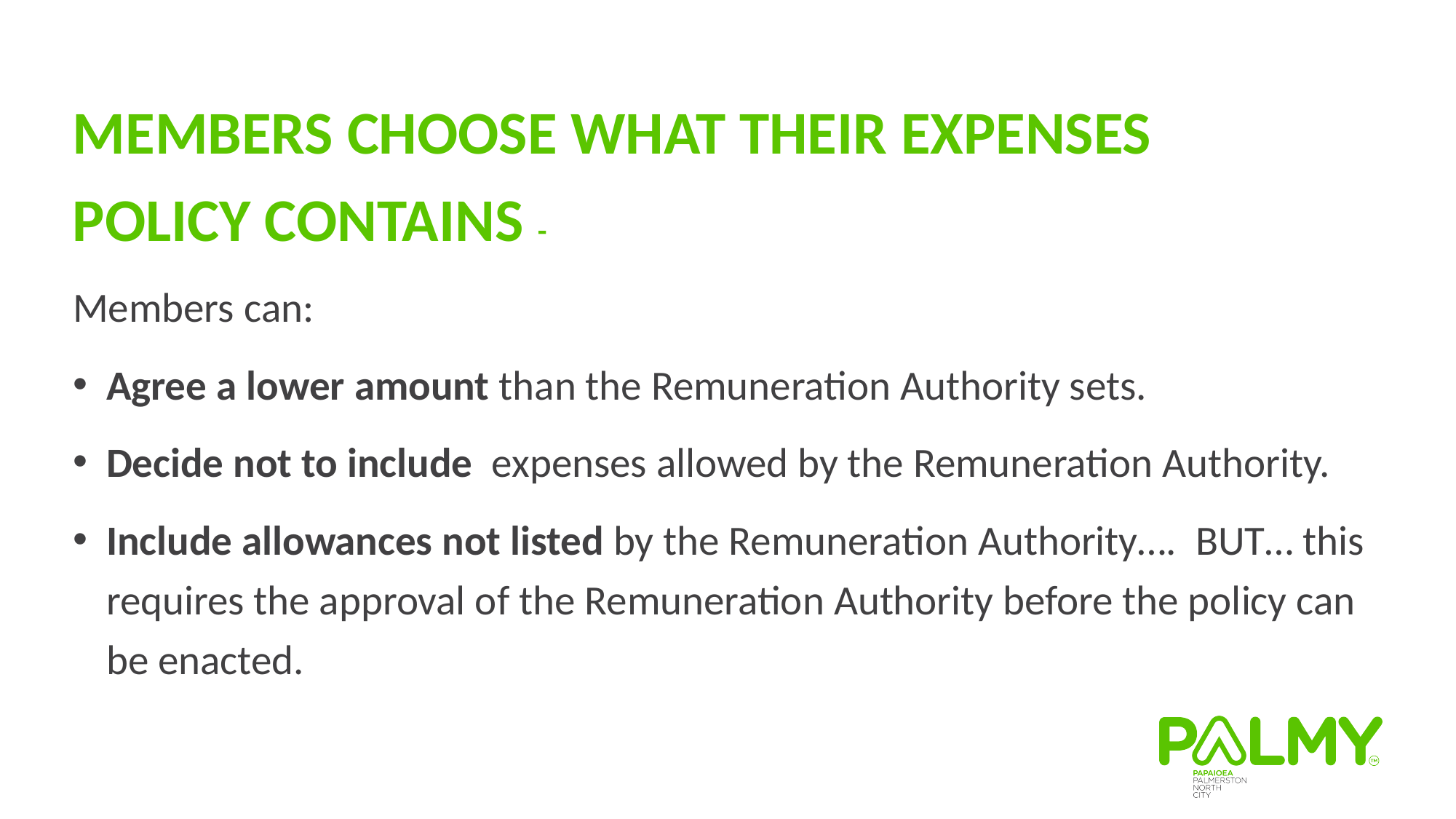

Members choose what their Expenses Policy contains -

Members can:
Agree a lower amount than the Remuneration Authority sets.
Decide not to include  expenses allowed by the Remuneration Authority.
Include allowances not listed by the Remuneration Authority….  BUT… this requires the approval of the Remuneration Authority before the policy can be enacted.